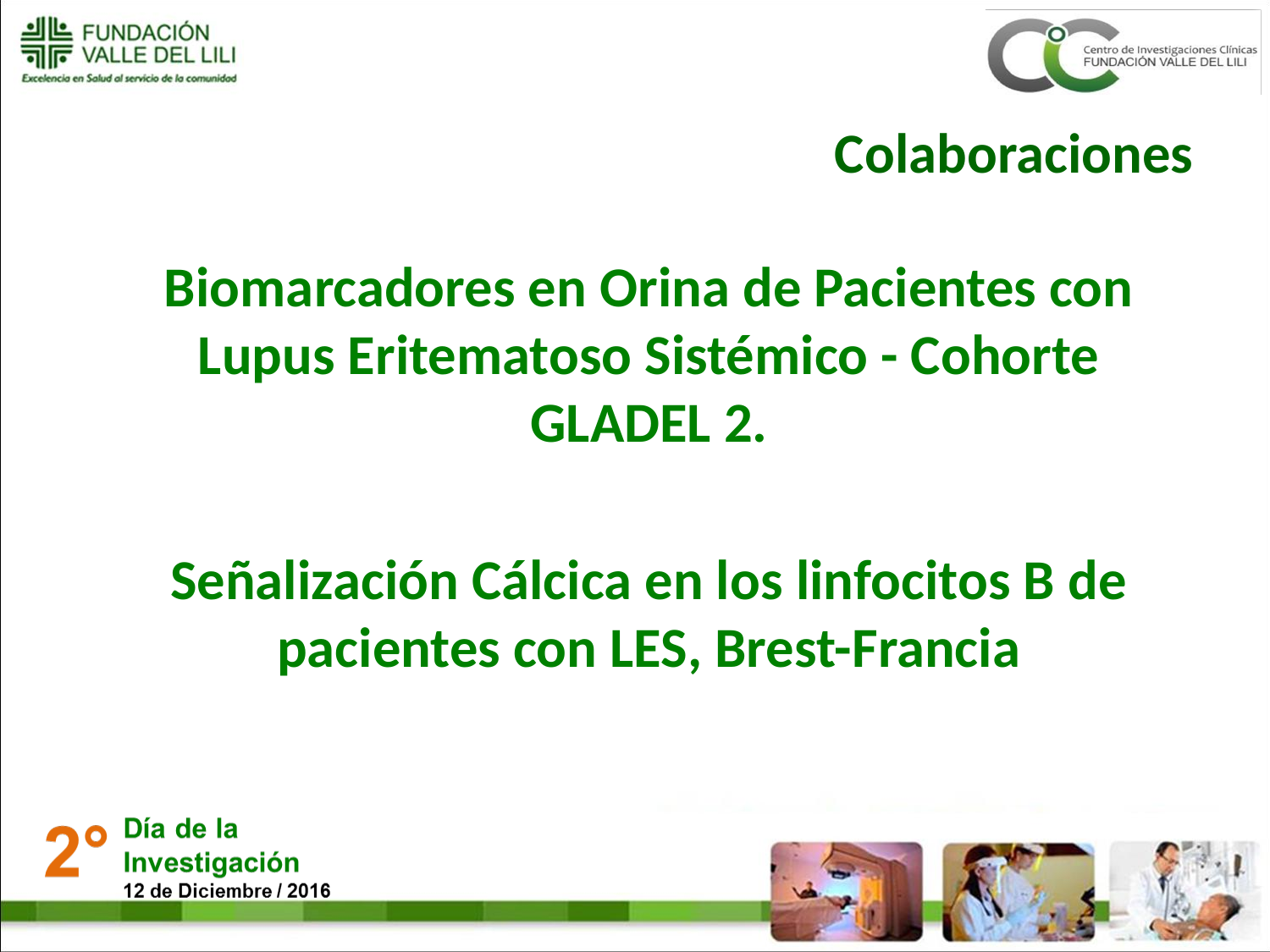

# Colaboraciones
Biomarcadores en Orina de Pacientes con Lupus Eritematoso Sistémico - Cohorte GLADEL 2.

Señalización Cálcica en los linfocitos B de pacientes con LES, Brest-Francia